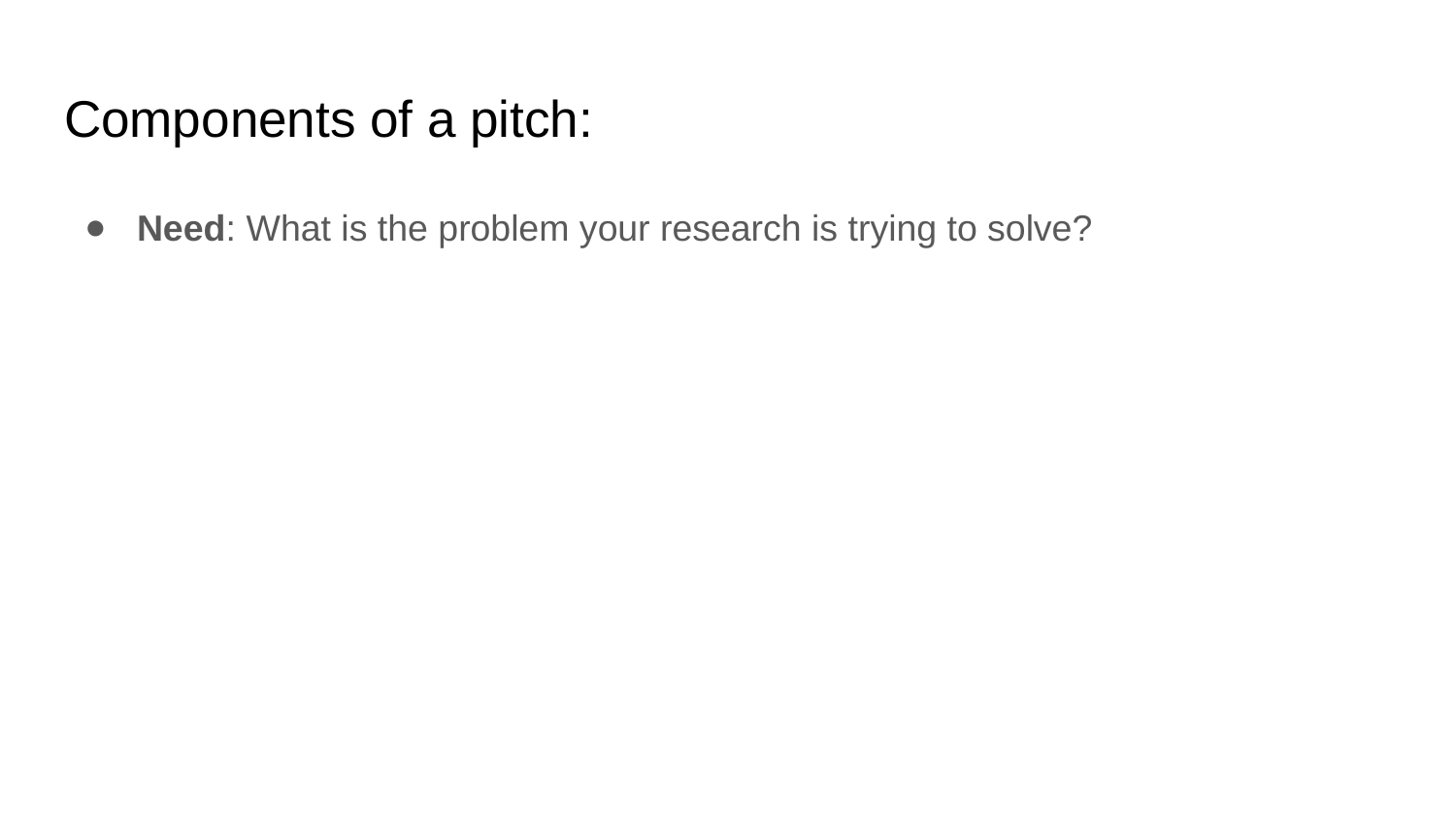

# Components of a pitch:
Need: What is the problem your research is trying to solve?